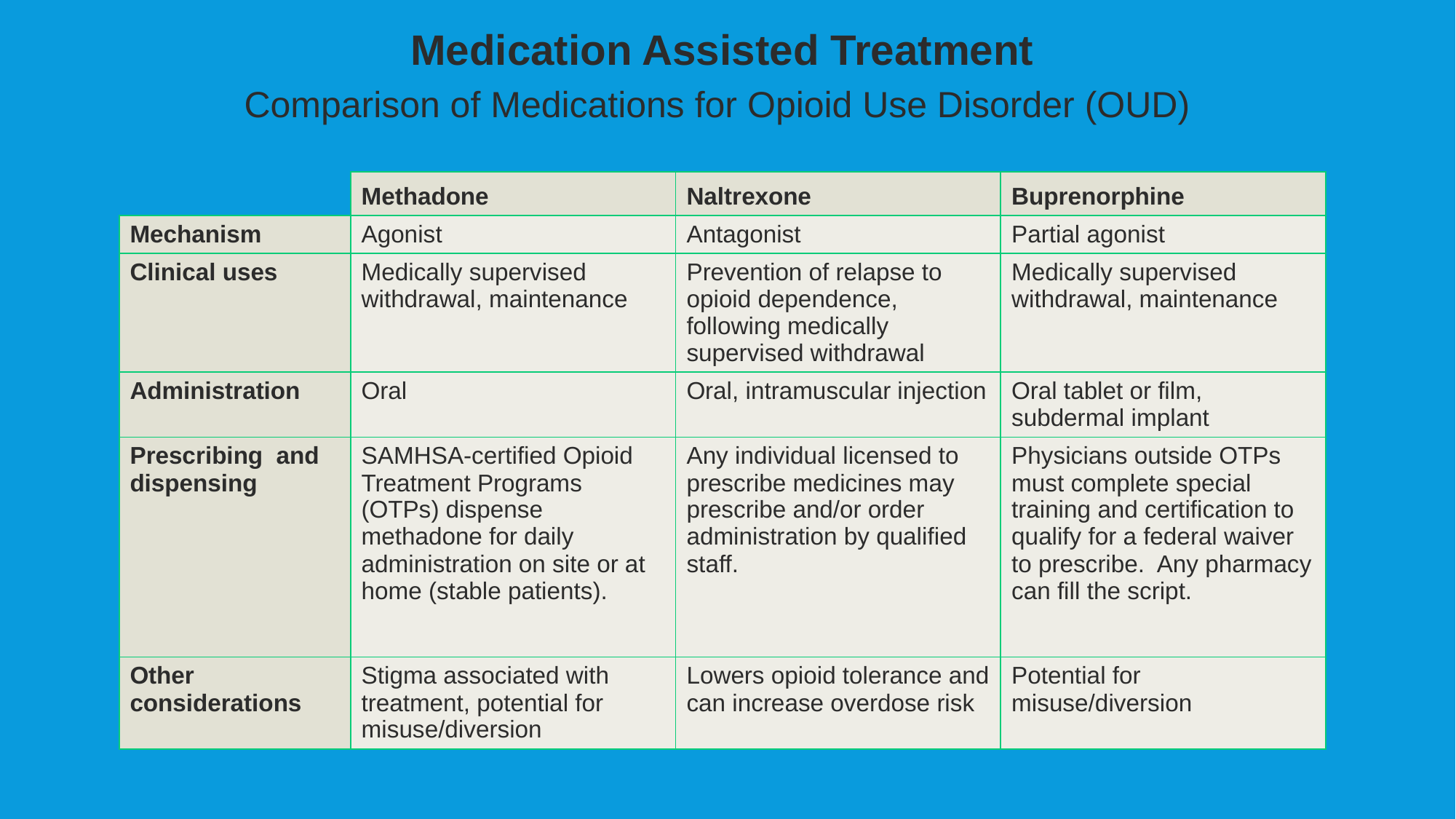

| Medication Assisted Treatment |  |  |  |
| --- | --- | --- | --- |
| Comparison of Medications for Opioid Use Disorder (OUD) |  |  |  |
|  | Methadone | Naltrexone | Buprenorphine |
| Mechanism | Agonist | Antagonist | Partial agonist |
| Clinical uses | Medically supervised withdrawal, maintenance | Prevention of relapse to opioid dependence, following medically supervised withdrawal | Medically supervised withdrawal, maintenance |
| Administration | Oral | Oral, intramuscular injection | Oral tablet or film, subdermal implant |
| Prescribing and dispensing | SAMHSA-certified Opioid Treatment Programs (OTPs) dispense methadone for daily administration on site or at home (stable patients). | Any individual licensed to prescribe medicines may prescribe and/or order administration by qualified staff. | Physicians outside OTPs must complete special training and certification to qualify for a federal waiver to prescribe. Any pharmacy can fill the script. |
| Other considerations | Stigma associated with treatment, potential for misuse/diversion | Lowers opioid tolerance and can increase overdose risk | Potential for misuse/diversion |